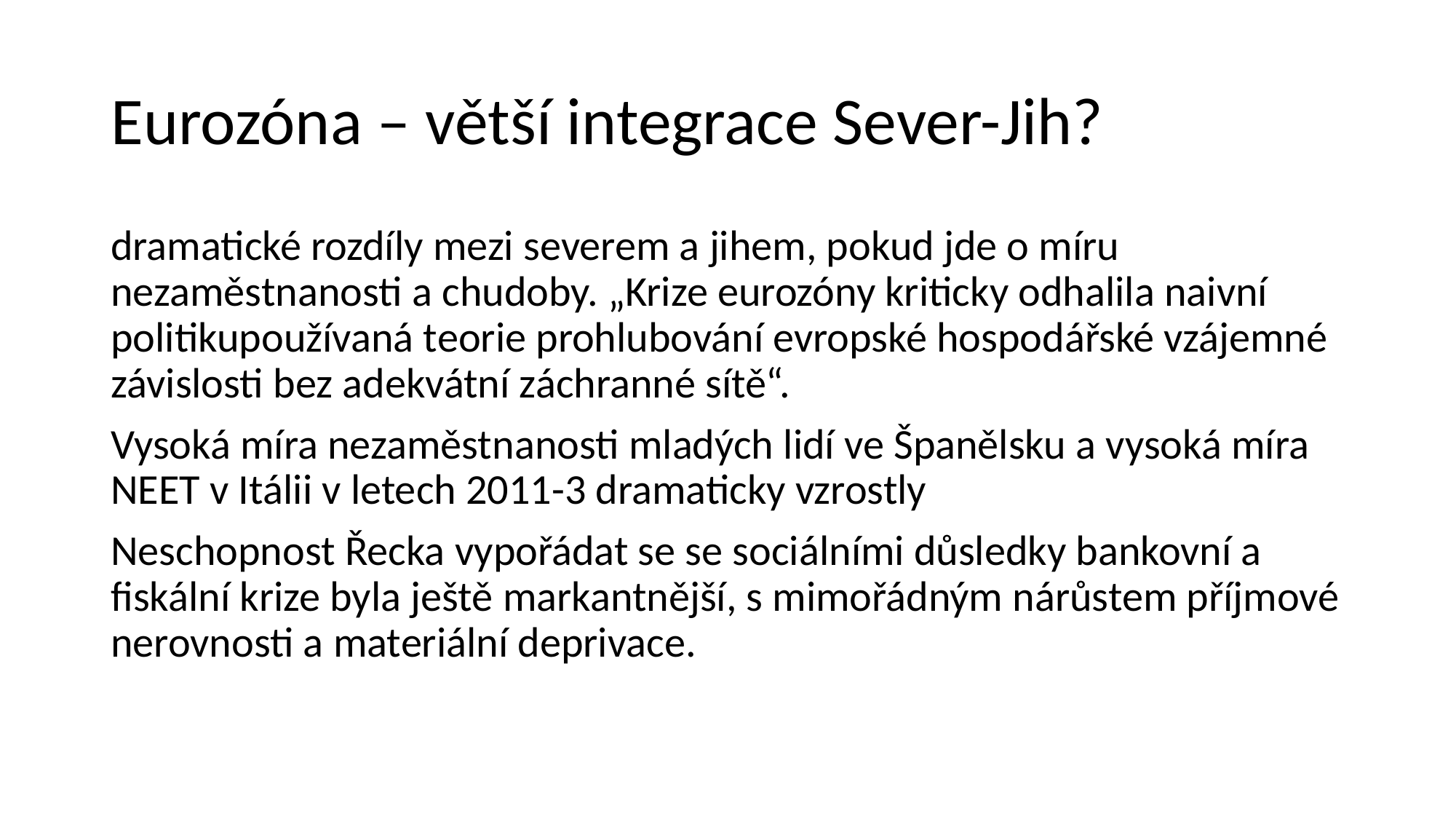

# Eurozóna – větší integrace Sever-Jih?
dramatické rozdíly mezi severem a jihem, pokud jde o míru nezaměstnanosti a chudoby. „Krize eurozóny kriticky odhalila naivní politikupoužívaná teorie prohlubování evropské hospodářské vzájemné závislosti bez adekvátní záchranné sítě“.
Vysoká míra nezaměstnanosti mladých lidí ve Španělsku a vysoká míra NEET v Itálii v letech 2011-3 dramaticky vzrostly
Neschopnost Řecka vypořádat se se sociálními důsledky bankovní a fiskální krize byla ještě markantnější, s mimořádným nárůstem příjmové nerovnosti a materiální deprivace.